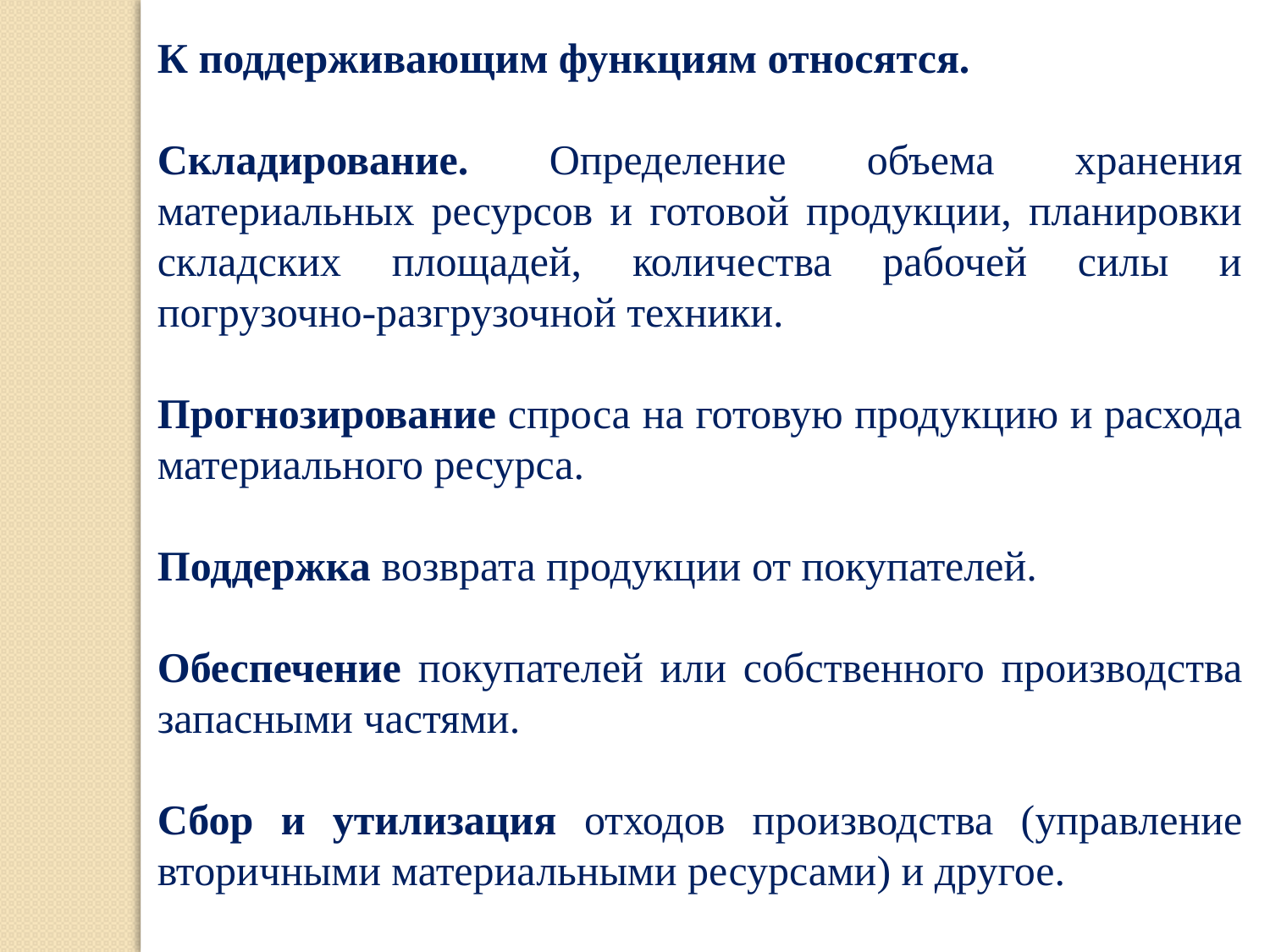

К поддерживающим функциям относятся.

Складирование. Определение объема хранения материальных ресурсов и готовой продукции, планировки складских площадей, количества рабочей силы и погрузочно-разгрузочной техники.

Прогнозирование спроса на готовую продукцию и расхода материального ресурса.

Поддержка возврата продукции от покупателей.

Обеспечение покупателей или собственного производства запасными частями.

Сбор и утилизация отходов производства (управление вторичными материальными ресурсами) и другое.